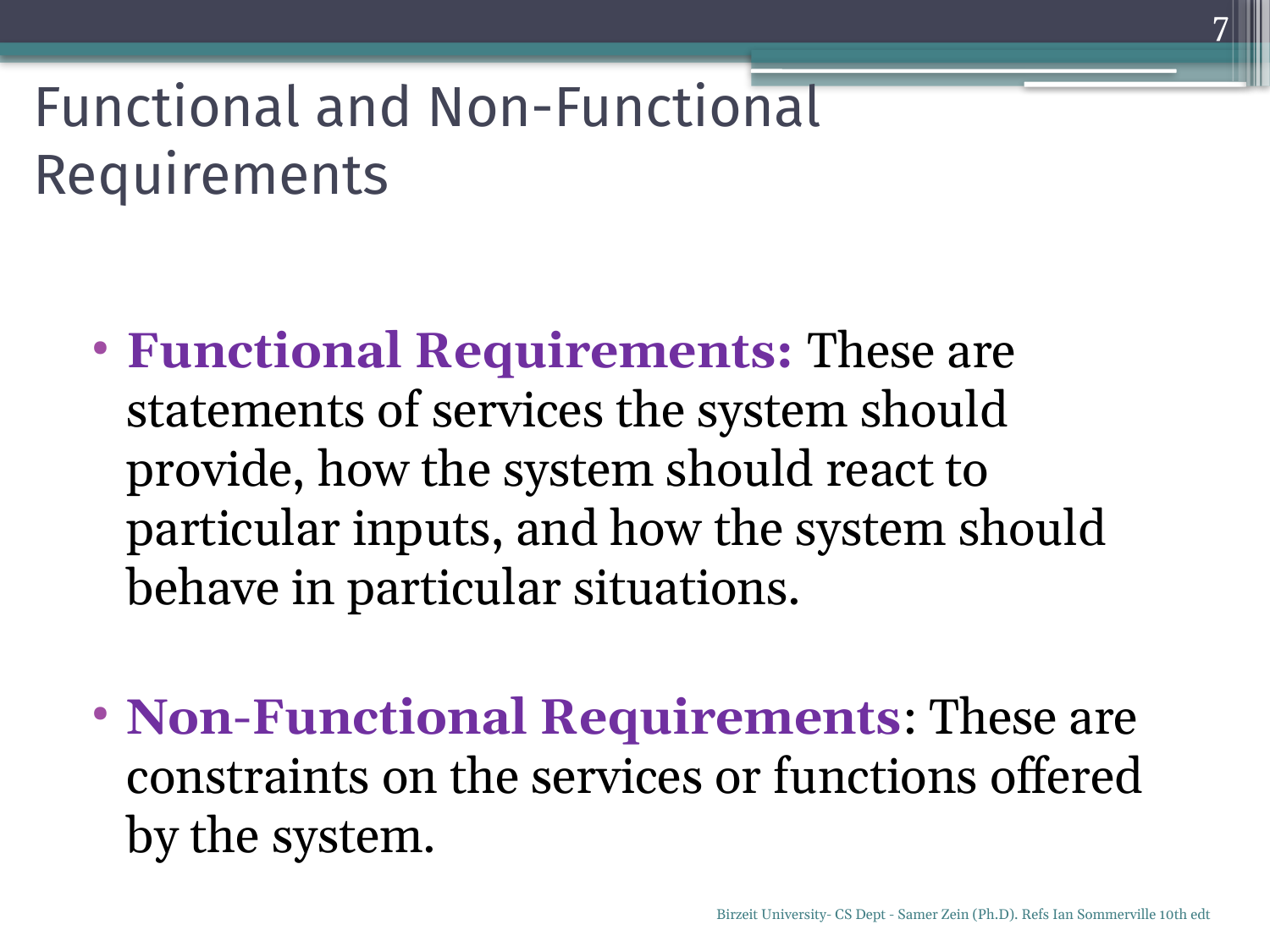

7
# Functional and Non-Functional Requirements
Functional Requirements: These are statements of services the system should provide, how the system should react to particular inputs, and how the system should behave in particular situations.

Non-Functional Requirements: These are constraints on the services or functions offered by the system.
Birzeit University- CS Dept - Samer Zein (Ph.D). Refs Ian Sommerville 10th edt